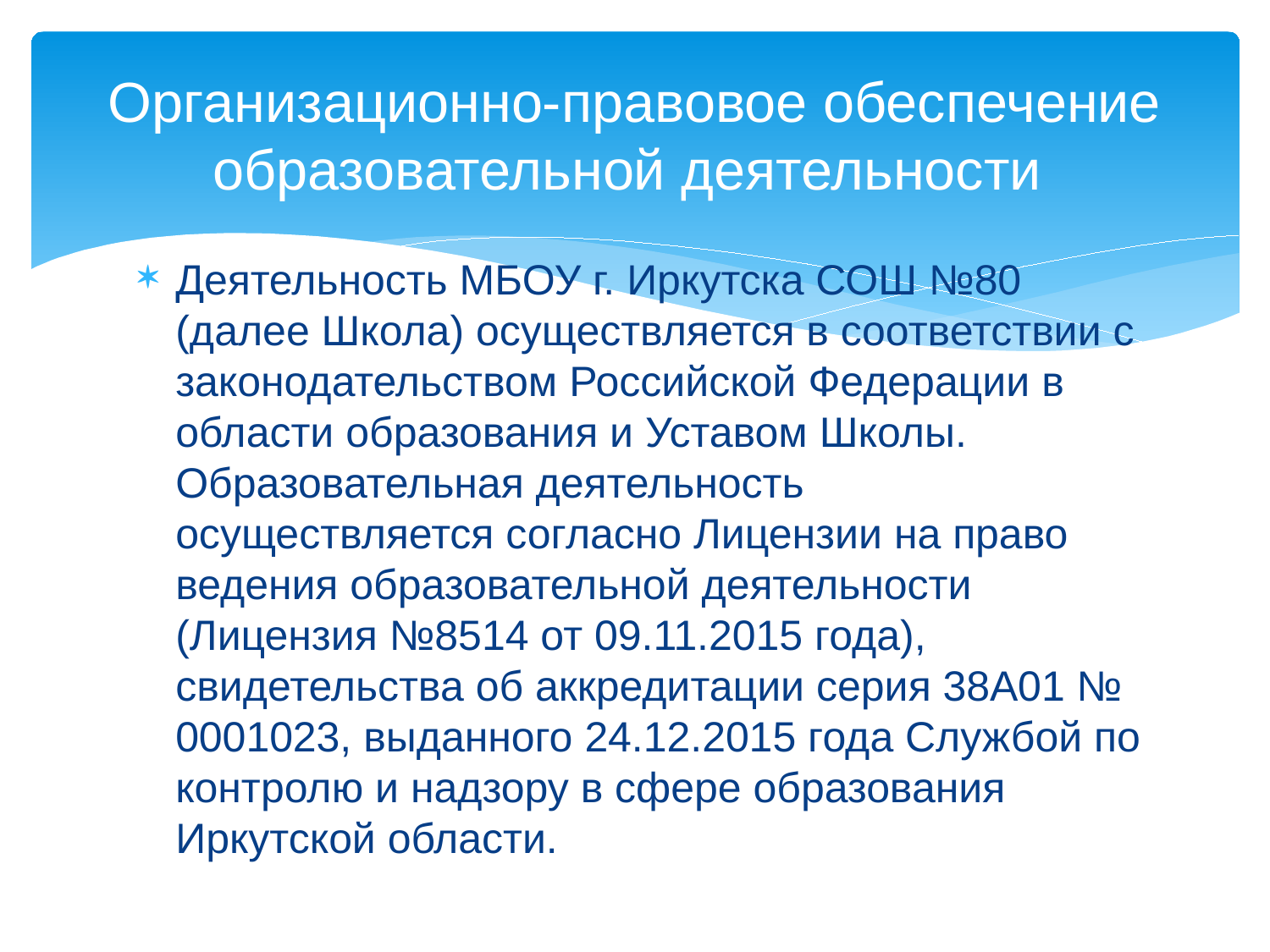

# Организационно-правовое обеспечение образовательной деятельности
Деятельность МБОУ г. Иркутска СОШ №80 (далее Школа) осуществляется в соответствии с законодательством Российской Федерации в области образования и Уставом Школы. Образовательная деятельность   осуществляется согласно Лицензии на право ведения образовательной деятельности (Лицензия №8514 от 09.11.2015 года), свидетельства об аккредитации серия 38А01 № 0001023, выданного 24.12.2015 года Службой по контролю и надзору в сфере образования Иркутской области.